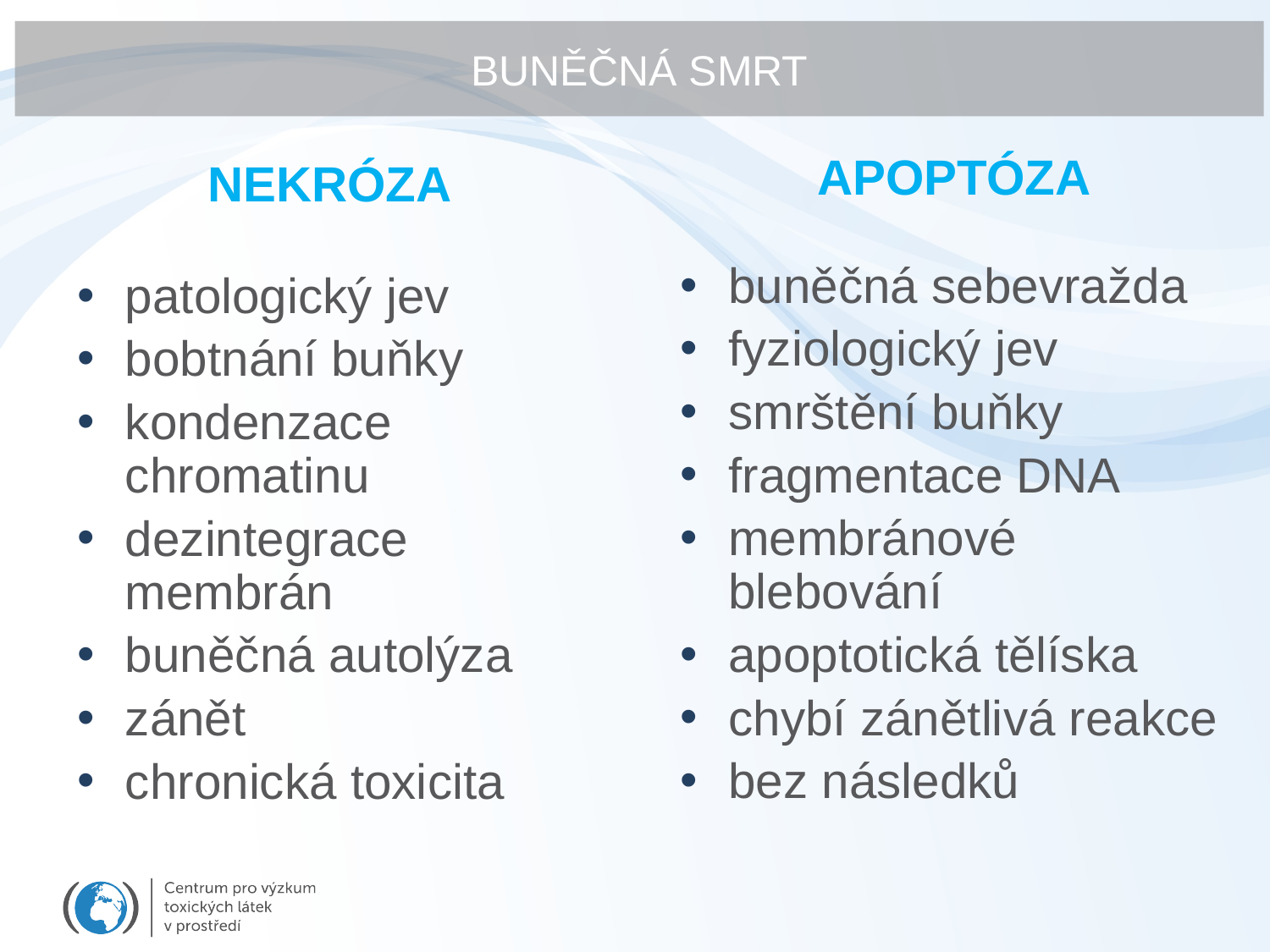

# BUNĚČNÁ SMRT
NEKRÓZA

patologický jev
bobtnání buňky
kondenzace chromatinu
dezintegrace membrán
buněčná autolýza
zánět
chronická toxicita
APOPTÓZA

buněčná sebevražda
fyziologický jev
smrštění buňky
fragmentace DNA
membránové blebování
apoptotická tělíska
chybí zánětlivá reakce
bez následků